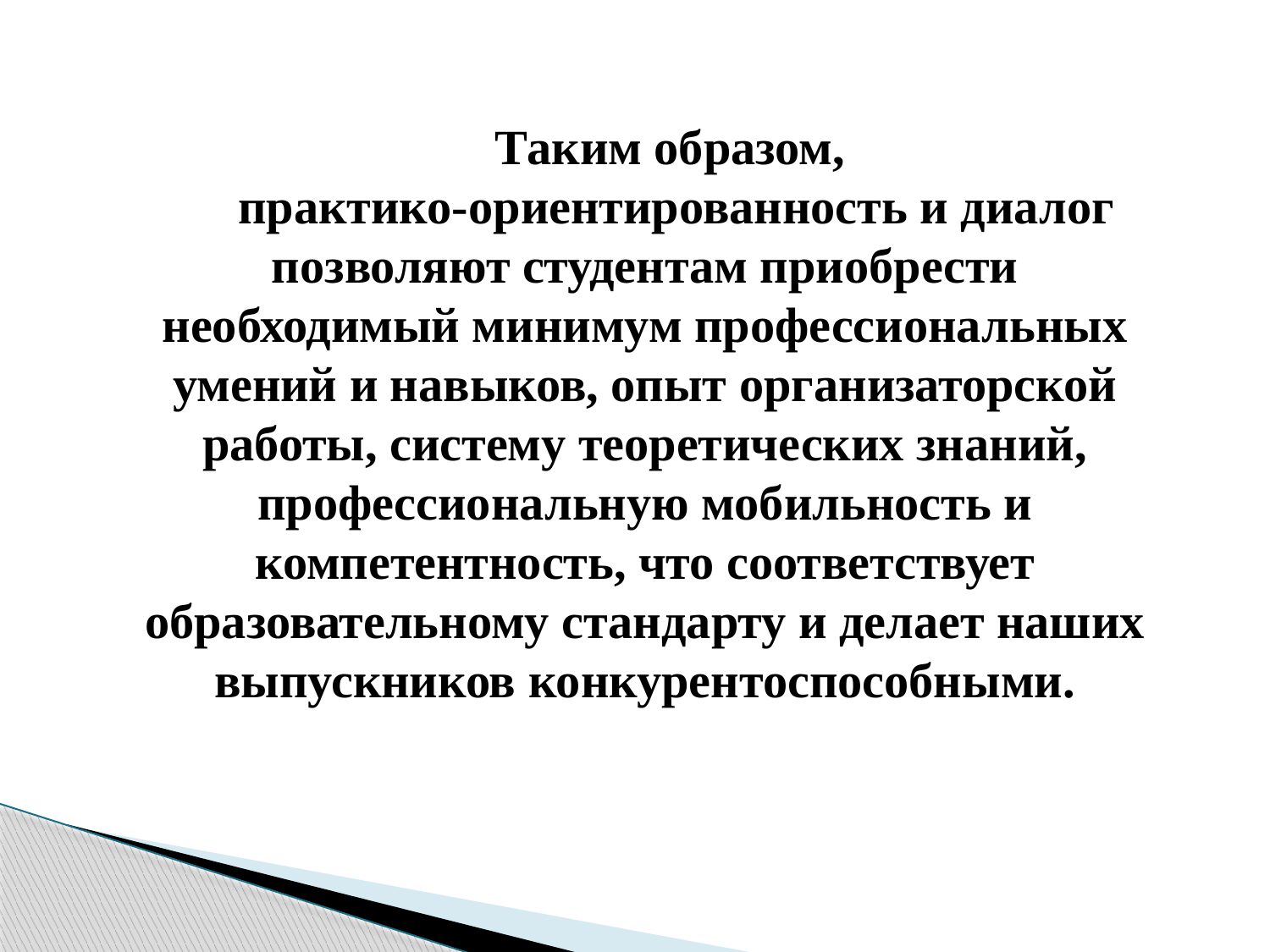

Таким образом,
практико-ориентированность и диалог позволяют студентам приобрести необходимый минимум профессиональных умений и навыков, опыт организаторской работы, систему теоретических знаний, профессиональную мобильность и компетентность, что соответствует образовательному стандарту и делает наших выпускников конкурентоспособными.